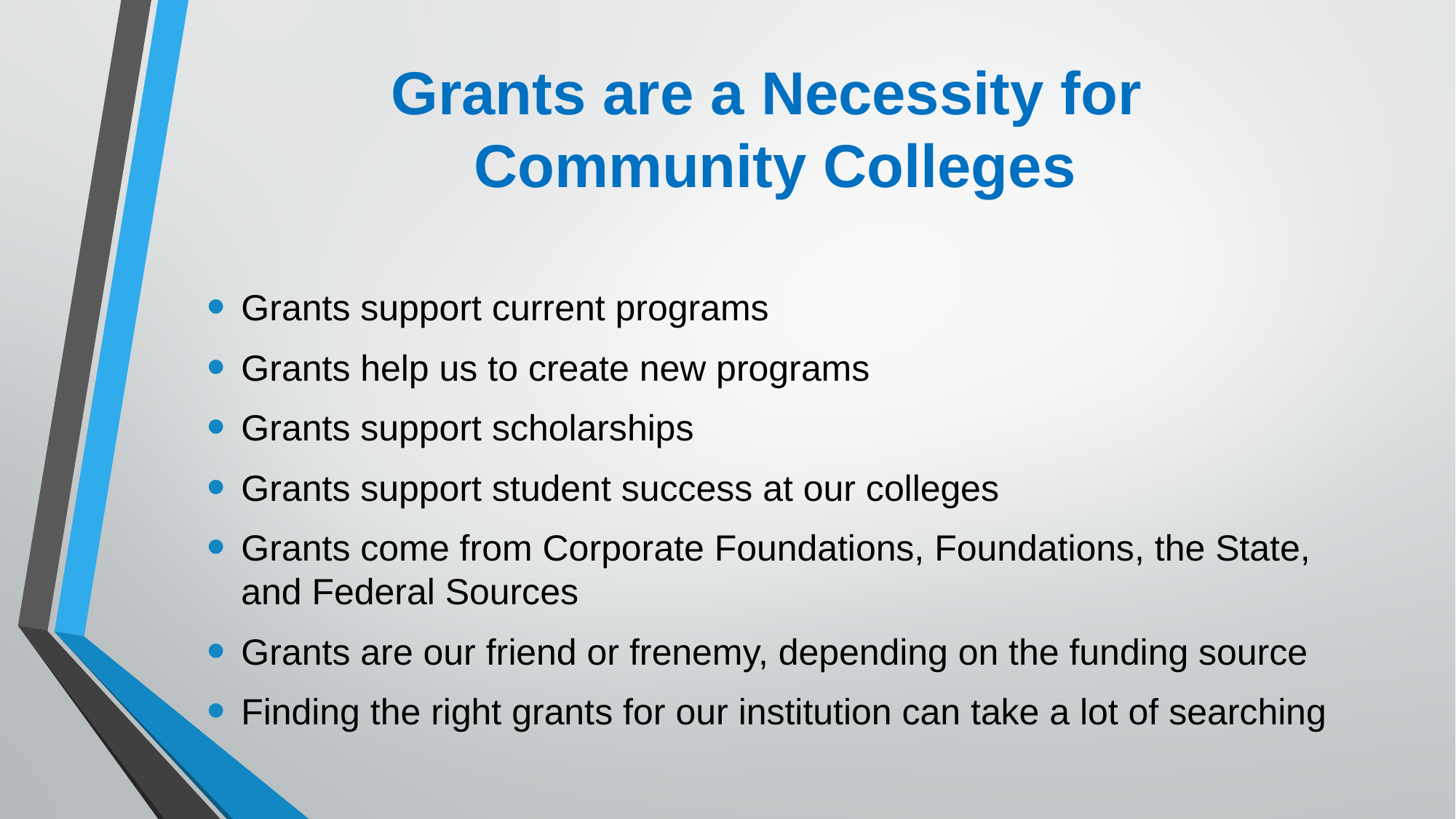

# Grants are a Necessity for Community Colleges
Grants support current programs
Grants help us to create new programs
Grants support scholarships
Grants support student success at our colleges
Grants come from Corporate Foundations, Foundations, the State, and Federal Sources
Grants are our friend or frenemy, depending on the funding source
Finding the right grants for our institution can take a lot of searching